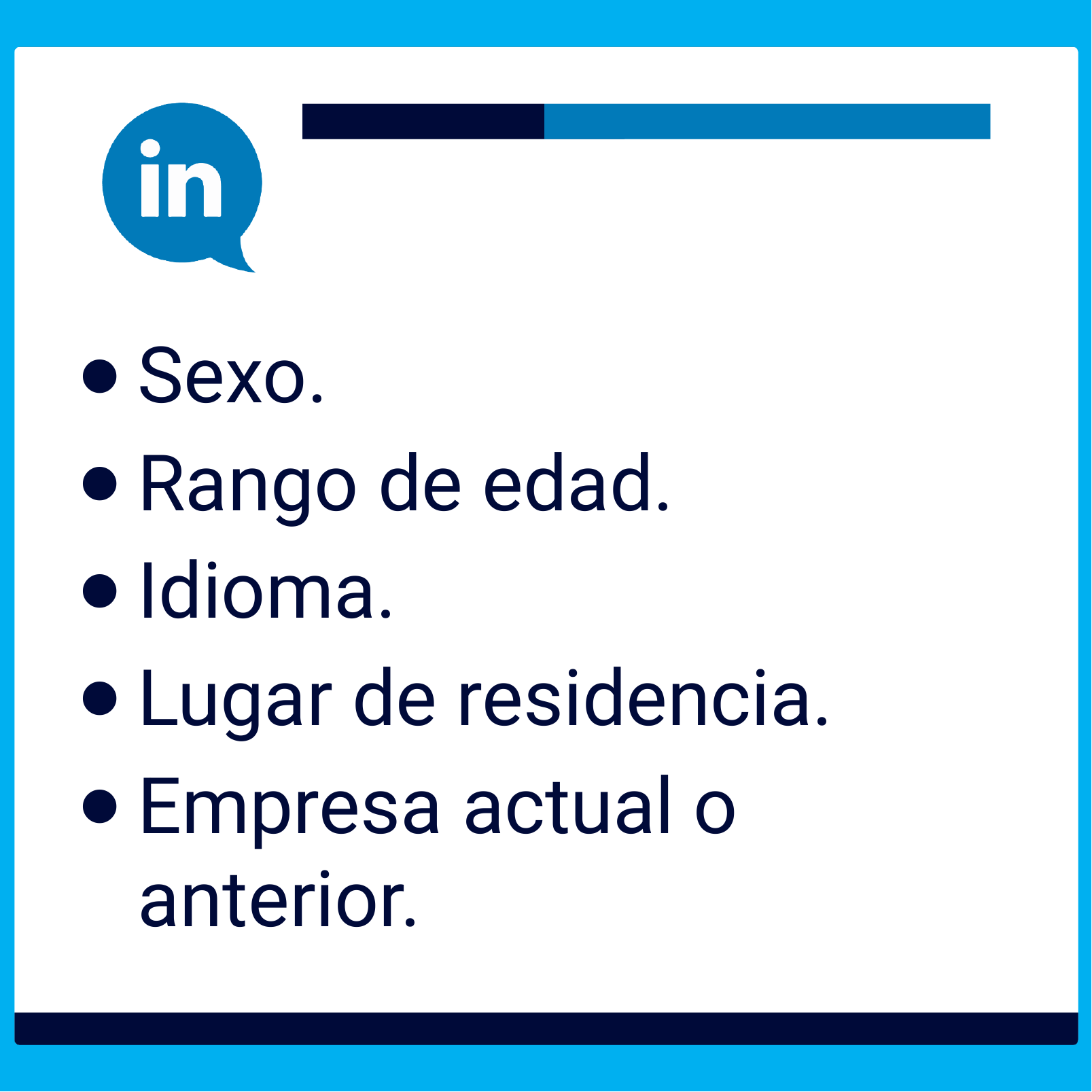

Sexo.
Rango de edad.
Idioma.
Lugar de residencia.
Empresa actual o anterior.